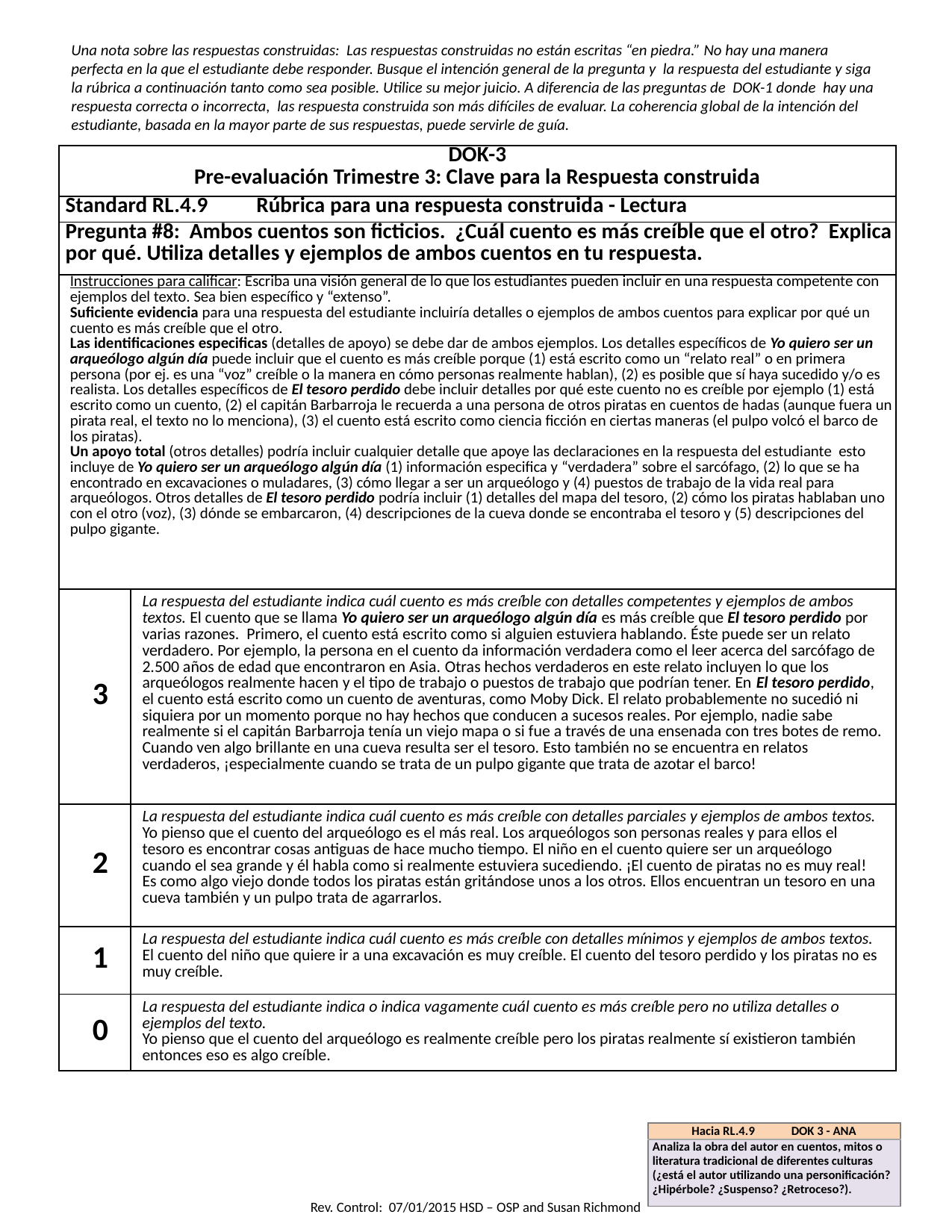

Una nota sobre las respuestas construidas:  Las respuestas construidas no están escritas “en piedra.” No hay una manera perfecta en la que el estudiante debe responder. Busque el intención general de la pregunta y  la respuesta del estudiante y siga la rúbrica a continuación tanto como sea posible. Utilice su mejor juicio. A diferencia de las preguntas de  DOK-1 donde  hay una respuesta correcta o incorrecta,  las respuesta construida son más difíciles de evaluar. La coherencia global de la intención del estudiante, basada en la mayor parte de sus respuestas, puede servirle de guía.

| DOK-3 Pre-evaluación Trimestre 3: Clave para la Respuesta construida |  |
| --- | --- |
| Standard RL.4.9 Rúbrica para una respuesta construida - Lectura |  |
| Pregunta #8: Ambos cuentos son ficticios. ¿Cuál cuento es más creíble que el otro? Explica por qué. Utiliza detalles y ejemplos de ambos cuentos en tu respuesta. |  |
| Instrucciones para calificar: Escriba una visión general de lo que los estudiantes pueden incluir en una respuesta competente con ejemplos del texto. Sea bien específico y “extenso”. Suficiente evidencia para una respuesta del estudiante incluiría detalles o ejemplos de ambos cuentos para explicar por qué un cuento es más creíble que el otro. Las identificaciones especificas (detalles de apoyo) se debe dar de ambos ejemplos. Los detalles específicos de Yo quiero ser un arqueólogo algún día puede incluir que el cuento es más creíble porque (1) está escrito como un “relato real” o en primera persona (por ej. es una “voz” creíble o la manera en cómo personas realmente hablan), (2) es posible que sí haya sucedido y/o es realista. Los detalles específicos de El tesoro perdido debe incluir detalles por qué este cuento no es creíble por ejemplo (1) está escrito como un cuento, (2) el capitán Barbarroja le recuerda a una persona de otros piratas en cuentos de hadas (aunque fuera un pirata real, el texto no lo menciona), (3) el cuento está escrito como ciencia ficción en ciertas maneras (el pulpo volcó el barco de los piratas). Un apoyo total (otros detalles) podría incluir cualquier detalle que apoye las declaraciones en la respuesta del estudiante esto incluye de Yo quiero ser un arqueólogo algún día (1) información especifica y “verdadera” sobre el sarcófago, (2) lo que se ha encontrado en excavaciones o muladares, (3) cómo llegar a ser un arqueólogo y (4) puestos de trabajo de la vida real para arqueólogos. Otros detalles de El tesoro perdido podría incluir (1) detalles del mapa del tesoro, (2) cómo los piratas hablaban uno con el otro (voz), (3) dónde se embarcaron, (4) descripciones de la cueva donde se encontraba el tesoro y (5) descripciones del pulpo gigante. |  |
| 3 | La respuesta del estudiante indica cuál cuento es más creíble con detalles competentes y ejemplos de ambos textos. El cuento que se llama Yo quiero ser un arqueólogo algún día es más creíble que El tesoro perdido por varias razones. Primero, el cuento está escrito como si alguien estuviera hablando. Éste puede ser un relato verdadero. Por ejemplo, la persona en el cuento da información verdadera como el leer acerca del sarcófago de 2.500 años de edad que encontraron en Asia. Otras hechos verdaderos en este relato incluyen lo que los arqueólogos realmente hacen y el tipo de trabajo o puestos de trabajo que podrían tener. En El tesoro perdido, el cuento está escrito como un cuento de aventuras, como Moby Dick. El relato probablemente no sucedió ni siquiera por un momento porque no hay hechos que conducen a sucesos reales. Por ejemplo, nadie sabe realmente si el capitán Barbarroja tenía un viejo mapa o si fue a través de una ensenada con tres botes de remo. Cuando ven algo brillante en una cueva resulta ser el tesoro. Esto también no se encuentra en relatos verdaderos, ¡especialmente cuando se trata de un pulpo gigante que trata de azotar el barco! |
| 2 | La respuesta del estudiante indica cuál cuento es más creíble con detalles parciales y ejemplos de ambos textos. Yo pienso que el cuento del arqueólogo es el más real. Los arqueólogos son personas reales y para ellos el tesoro es encontrar cosas antiguas de hace mucho tiempo. El niño en el cuento quiere ser un arqueólogo cuando el sea grande y él habla como si realmente estuviera sucediendo. ¡El cuento de piratas no es muy real! Es como algo viejo donde todos los piratas están gritándose unos a los otros. Ellos encuentran un tesoro en una cueva también y un pulpo trata de agarrarlos. |
| 1 | La respuesta del estudiante indica cuál cuento es más creíble con detalles mínimos y ejemplos de ambos textos. El cuento del niño que quiere ir a una excavación es muy creíble. El cuento del tesoro perdido y los piratas no es muy creíble. |
| 0 | La respuesta del estudiante indica o indica vagamente cuál cuento es más creíble pero no utiliza detalles o ejemplos del texto. Yo pienso que el cuento del arqueólogo es realmente creíble pero los piratas realmente sí existieron también entonces eso es algo creíble. |
| Hacia RL.4.9 DOK 3 - ANA |
| --- |
| Analiza la obra del autor en cuentos, mitos o literatura tradicional de diferentes culturas (¿está el autor utilizando una personificación? ¿Hipérbole? ¿Suspenso? ¿Retroceso?). |
17